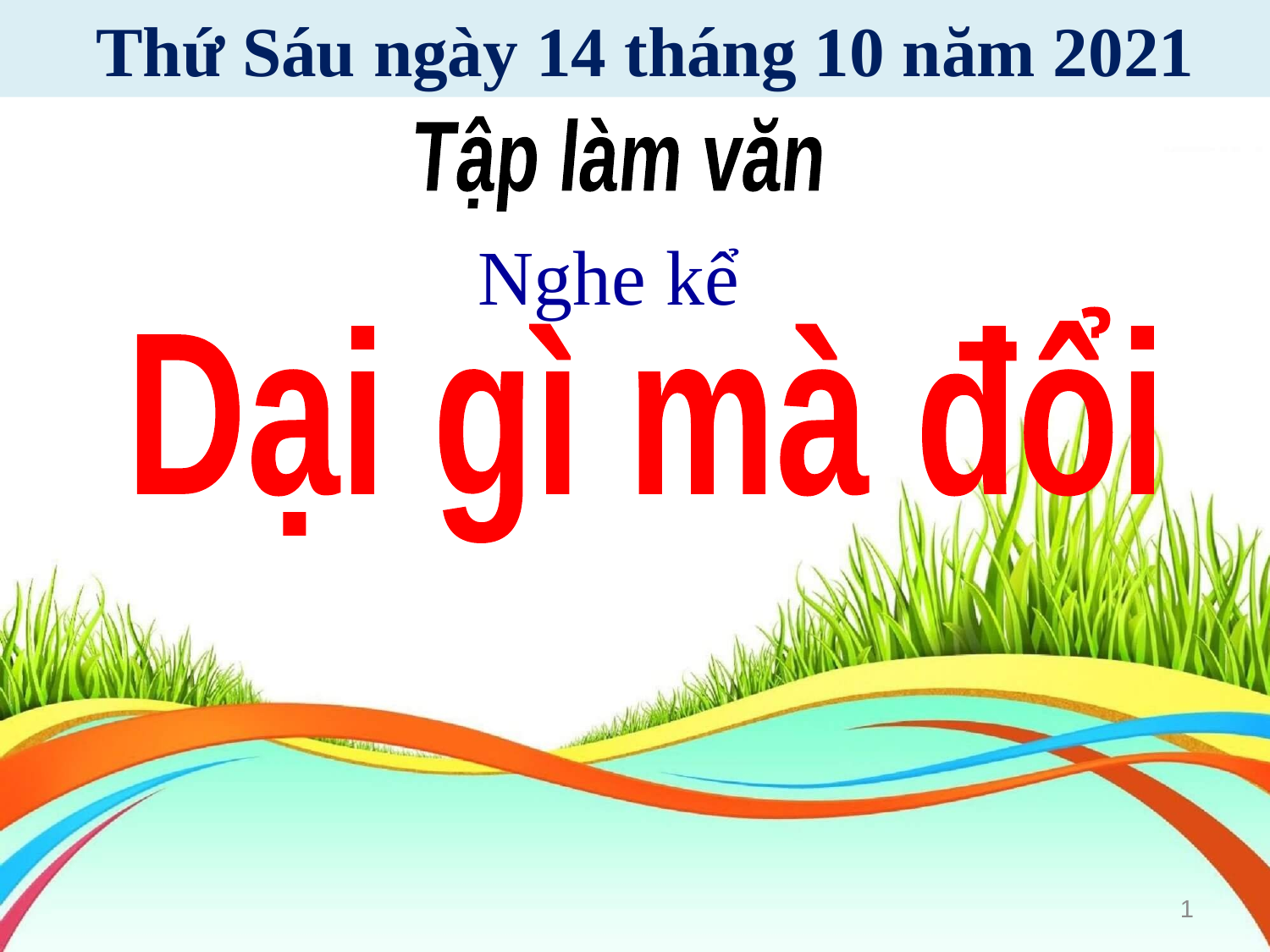

Thứ Sáu ngày 14 tháng 10 năm 2021
Tập làm văn
Nghe kể
Dại gì mà đổi
1